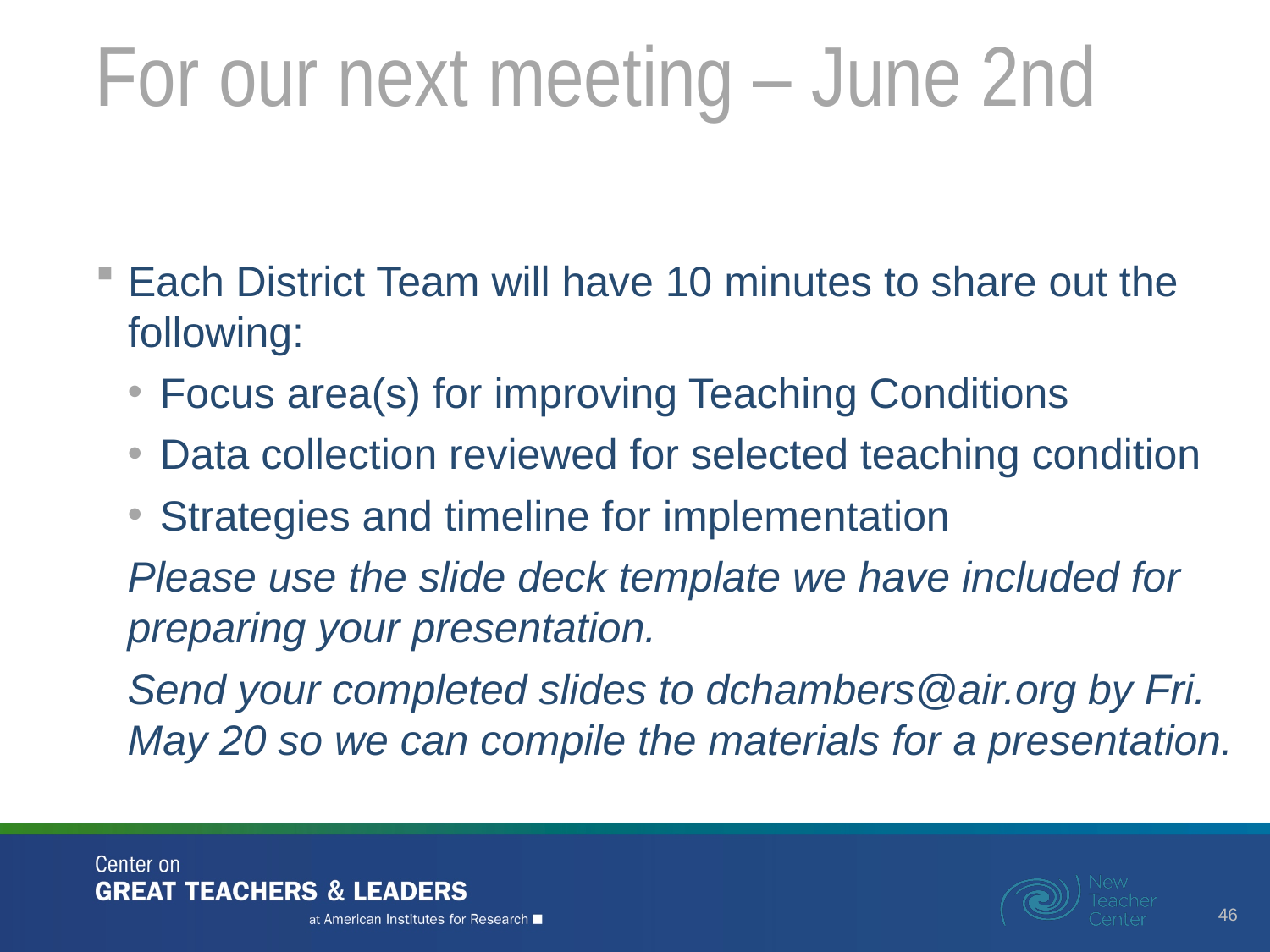

# For our next meeting – June 2nd
Each District Team will have 10 minutes to share out the following:
Focus area(s) for improving Teaching Conditions
Data collection reviewed for selected teaching condition
Strategies and timeline for implementation
Please use the slide deck template we have included for preparing your presentation.
Send your completed slides to dchambers@air.org by Fri. May 20 so we can compile the materials for a presentation.
46